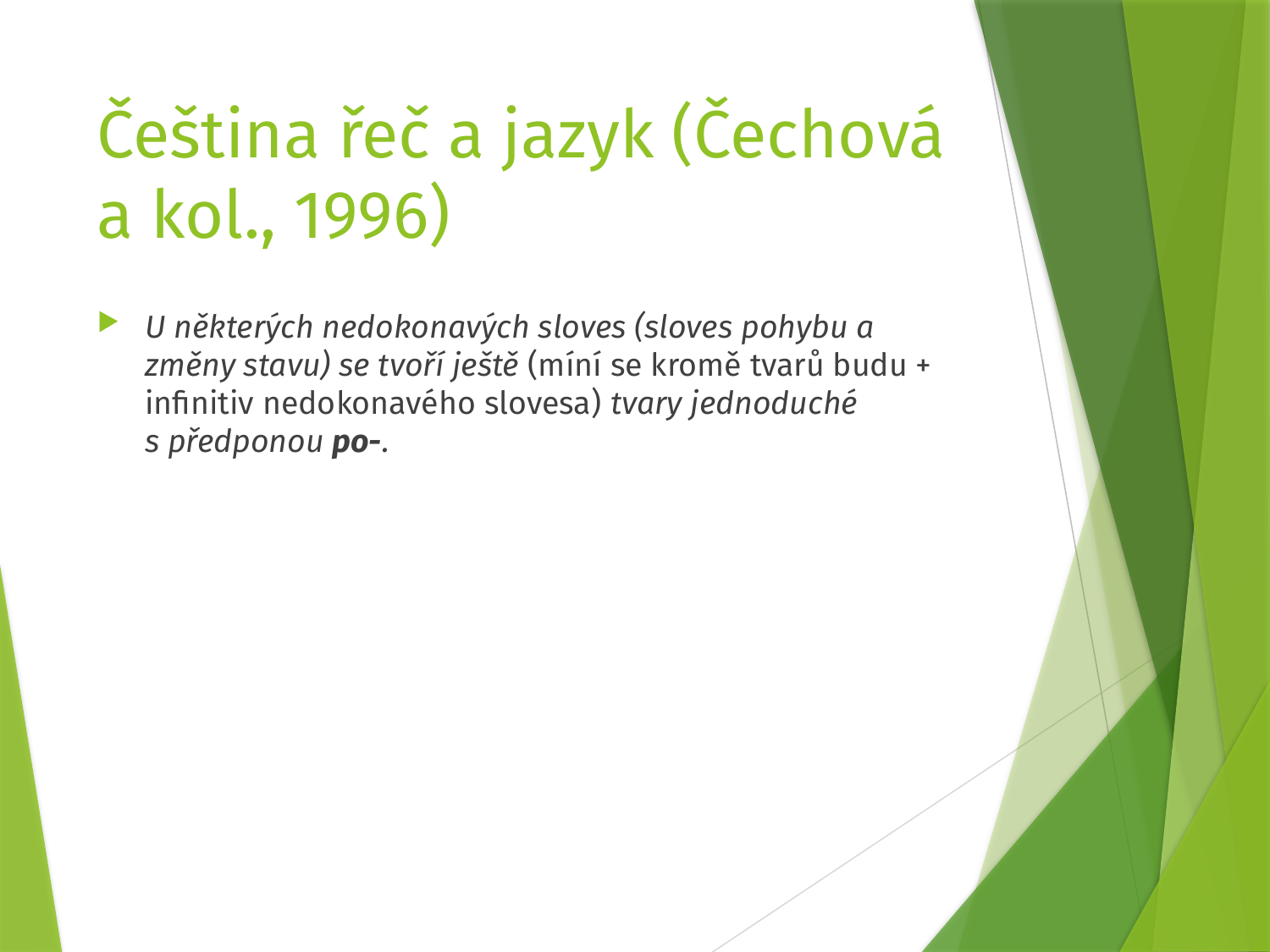

# Čeština řeč a jazyk (Čechová a kol., 1996)
U některých nedokonavých sloves (sloves pohybu a změny stavu) se tvoří ještě (míní se kromě tvarů budu + infinitiv nedokonavého slovesa) tvary jednoduché s předponou po-.